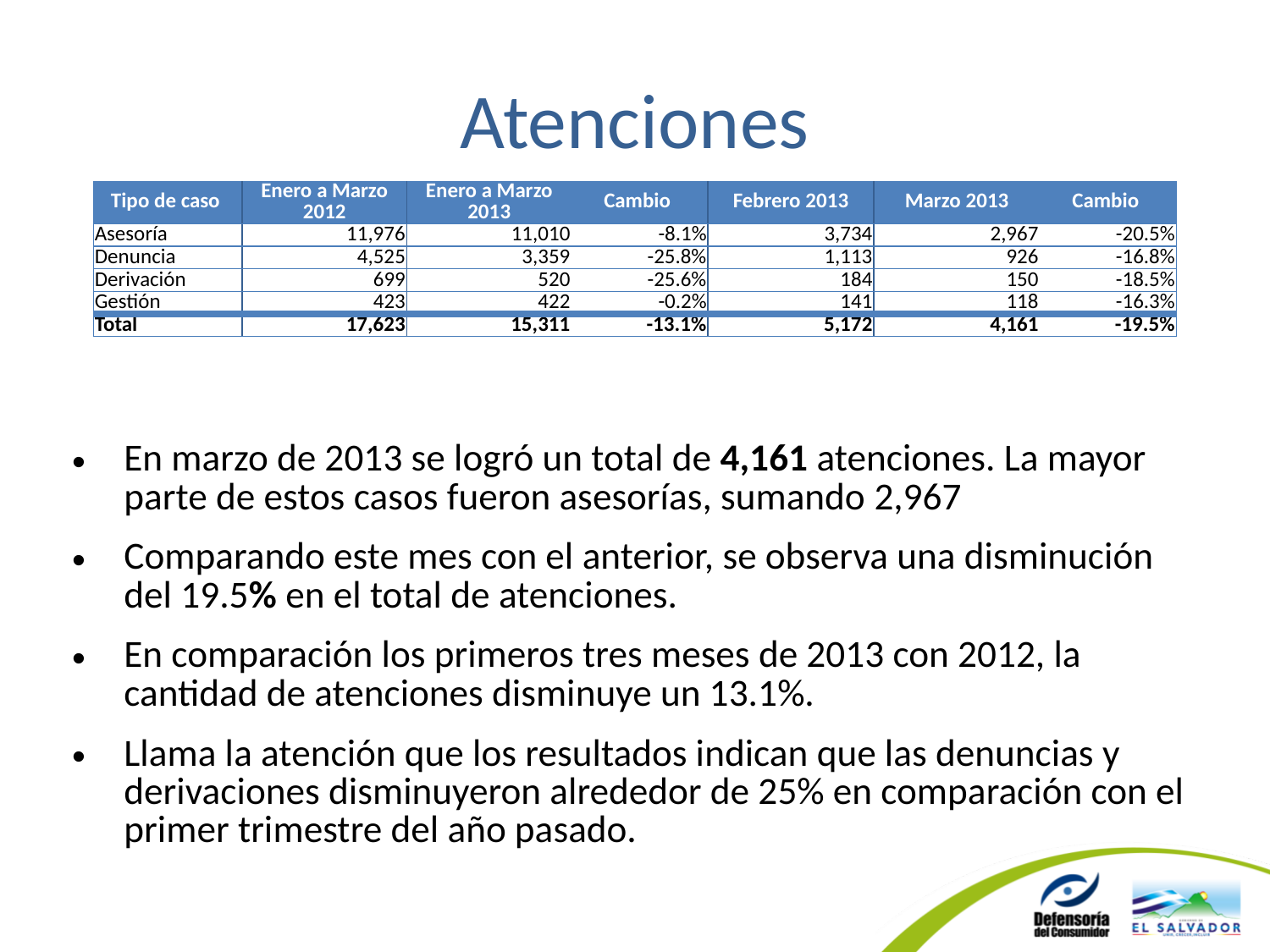

# Atenciones
| Tipo de caso | Enero a Marzo 2012 | Enero a Marzo 2013 | Cambio | Febrero 2013 | Marzo 2013 | Cambio |
| --- | --- | --- | --- | --- | --- | --- |
| Asesoría | 11,976 | 11,010 | -8.1% | 3,734 | 2,967 | -20.5% |
| Denuncia | 4,525 | 3,359 | -25.8% | 1,113 | 926 | -16.8% |
| Derivación | 699 | 520 | -25.6% | 184 | 150 | -18.5% |
| Gestión | 423 | 422 | -0.2% | 141 | 118 | -16.3% |
| Total | 17,623 | 15,311 | -13.1% | 5,172 | 4,161 | -19.5% |
En marzo de 2013 se logró un total de 4,161 atenciones. La mayor parte de estos casos fueron asesorías, sumando 2,967
Comparando este mes con el anterior, se observa una disminución del 19.5% en el total de atenciones.
En comparación los primeros tres meses de 2013 con 2012, la cantidad de atenciones disminuye un 13.1%.
Llama la atención que los resultados indican que las denuncias y derivaciones disminuyeron alrededor de 25% en comparación con el primer trimestre del año pasado.